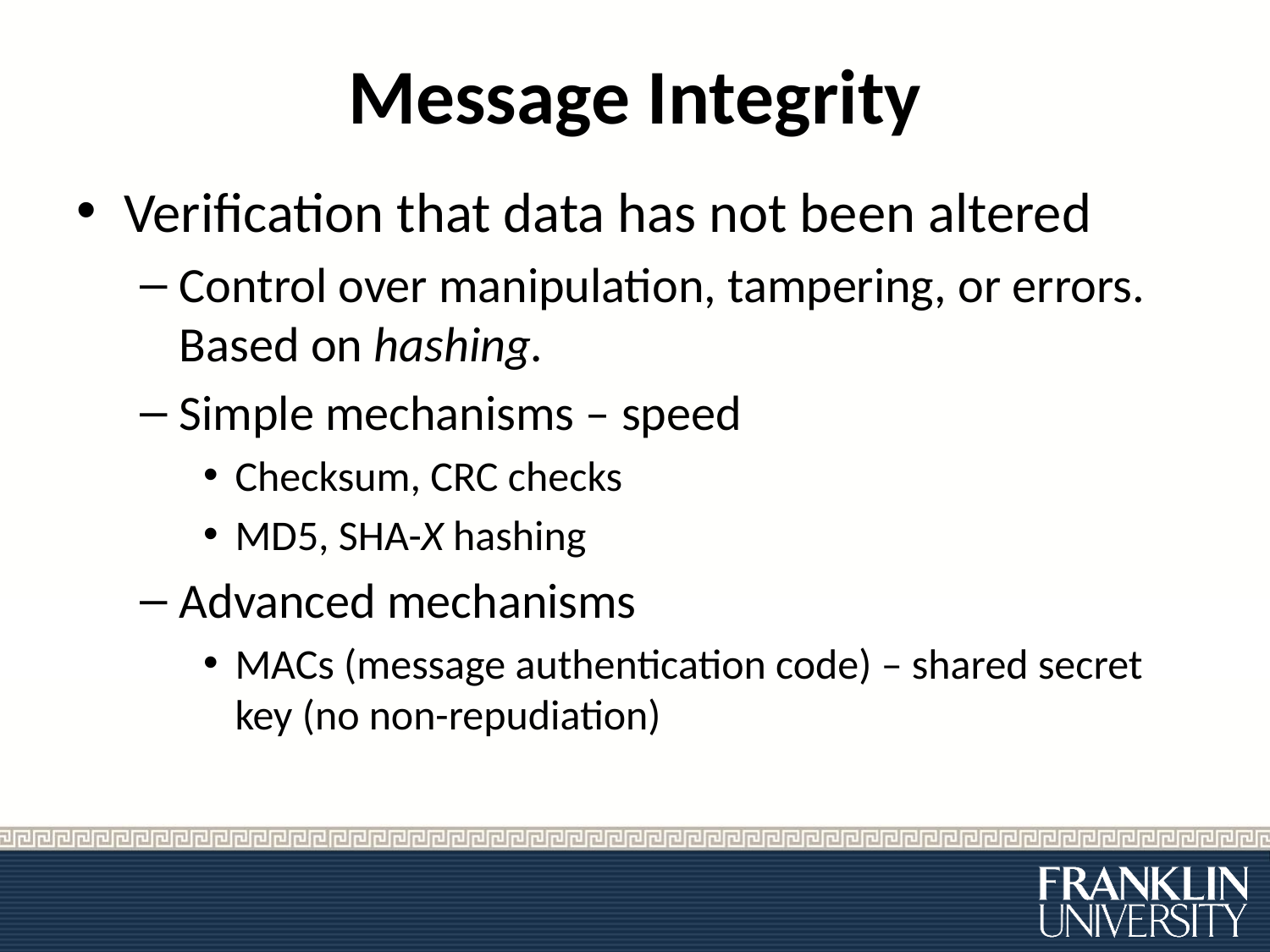

# Message Integrity
Verification that data has not been altered
Control over manipulation, tampering, or errors.  Based on hashing.
Simple mechanisms – speed
Checksum, CRC checks
MD5, SHA-X hashing
Advanced mechanisms
MACs (message authentication code) – shared secret key (no non-repudiation)